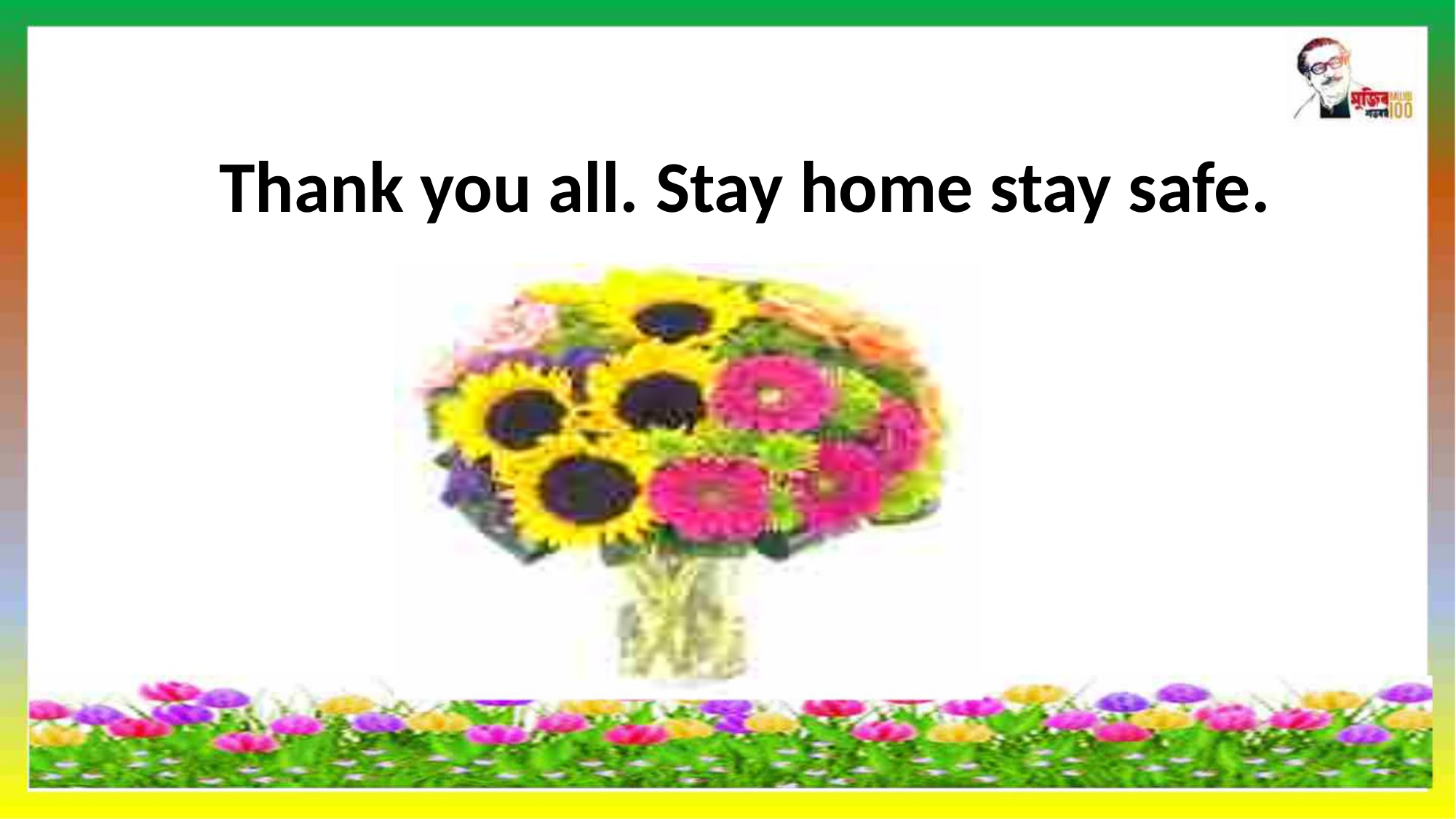

Thank you all. Stay home stay safe.